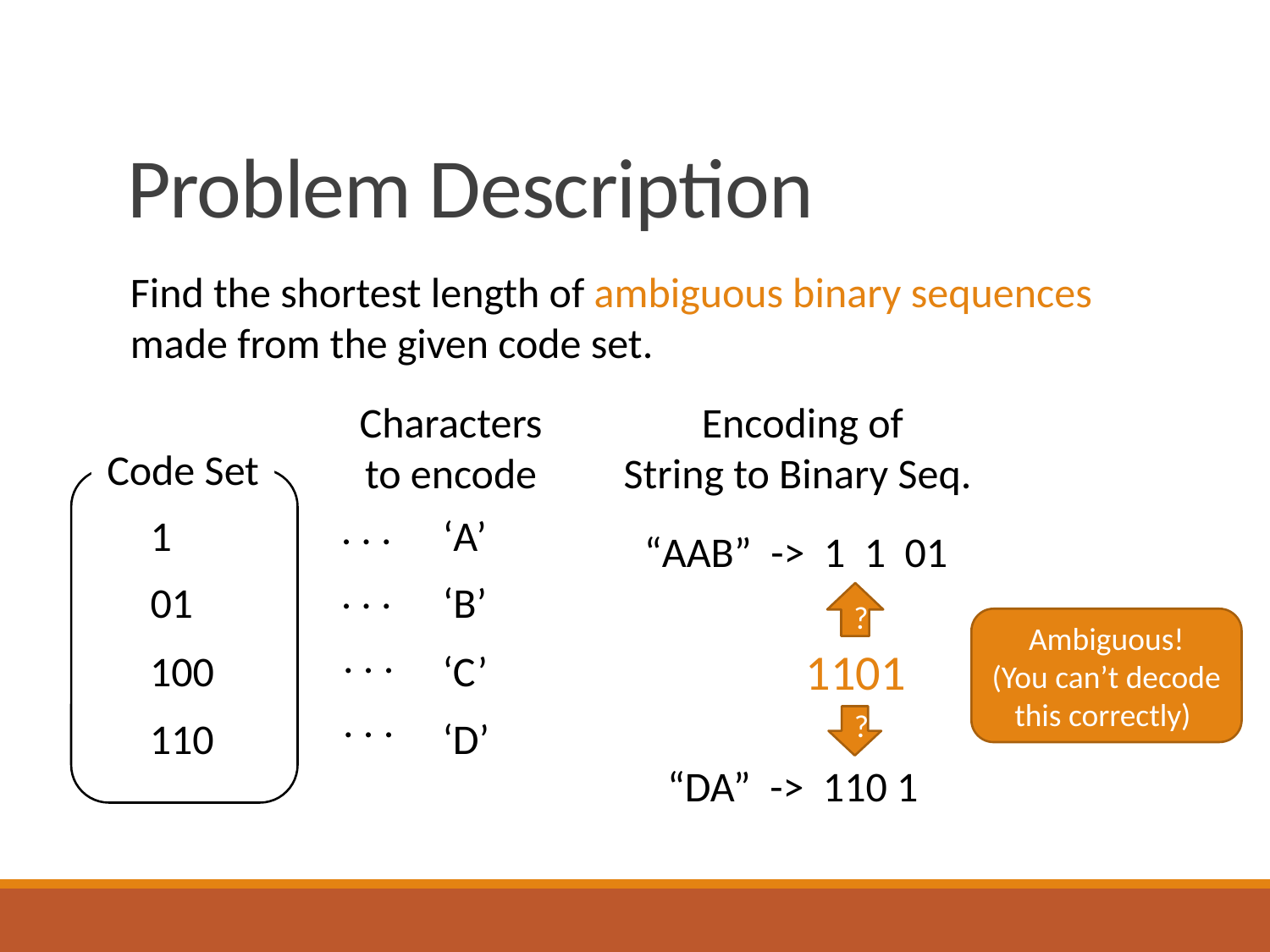

# Problem Description
Find the shortest length of ambiguous binary sequences made from the given code set.

Characters
to encode
. . .
‘A’
. . .
‘B’
. . .
‘C’
. . .
‘D’
Encoding of
String to Binary Seq.
“AAB”  ->  1  1  01
Code Set

1
01
100
110
?
Ambiguous!
(You can’t decode
this correctly)
1101
?
“DA”  ->  110 1